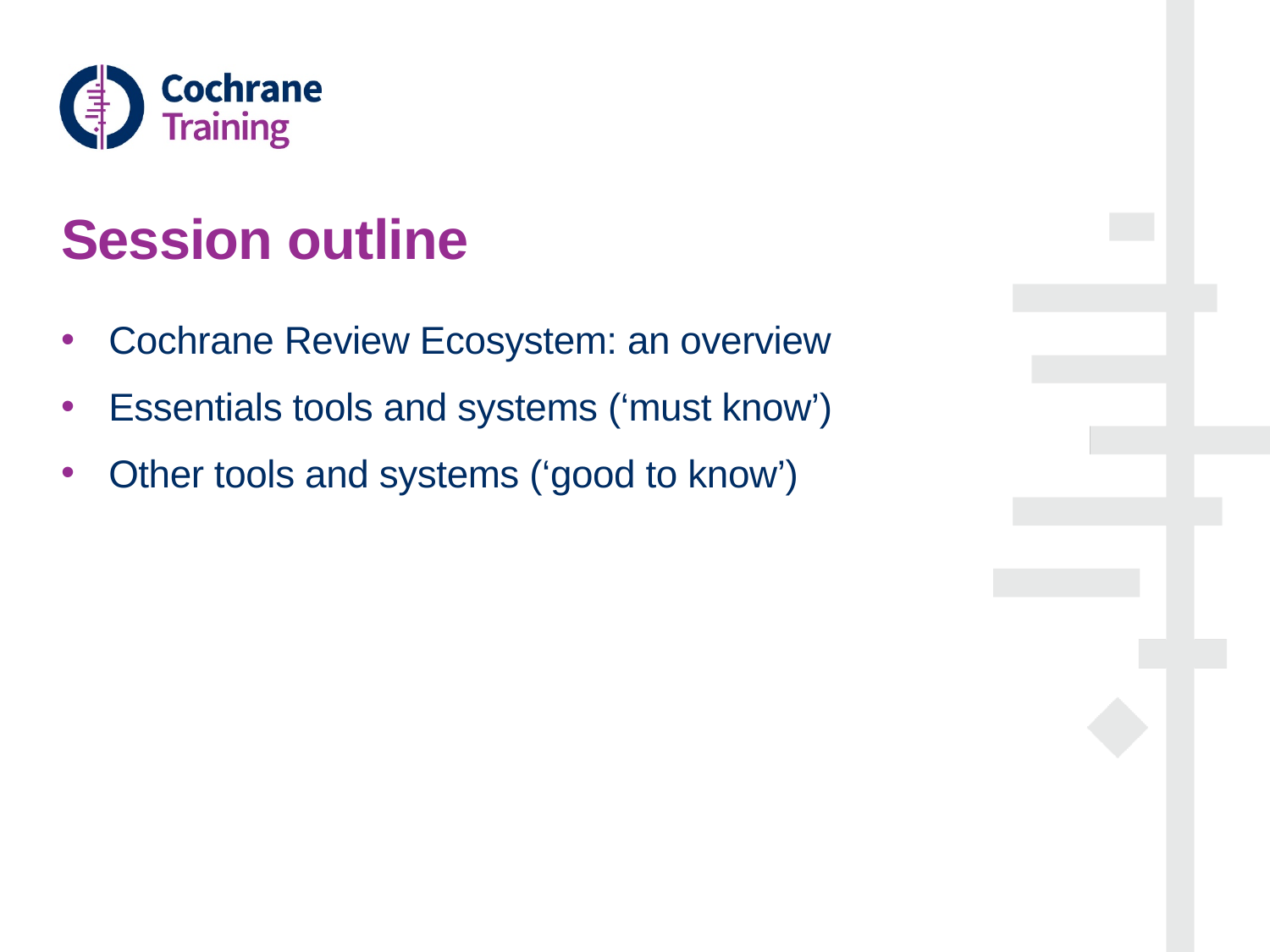

# Session outline
Cochrane Review Ecosystem: an overview
Essentials tools and systems (‘must know’)
Other tools and systems (‘good to know’)